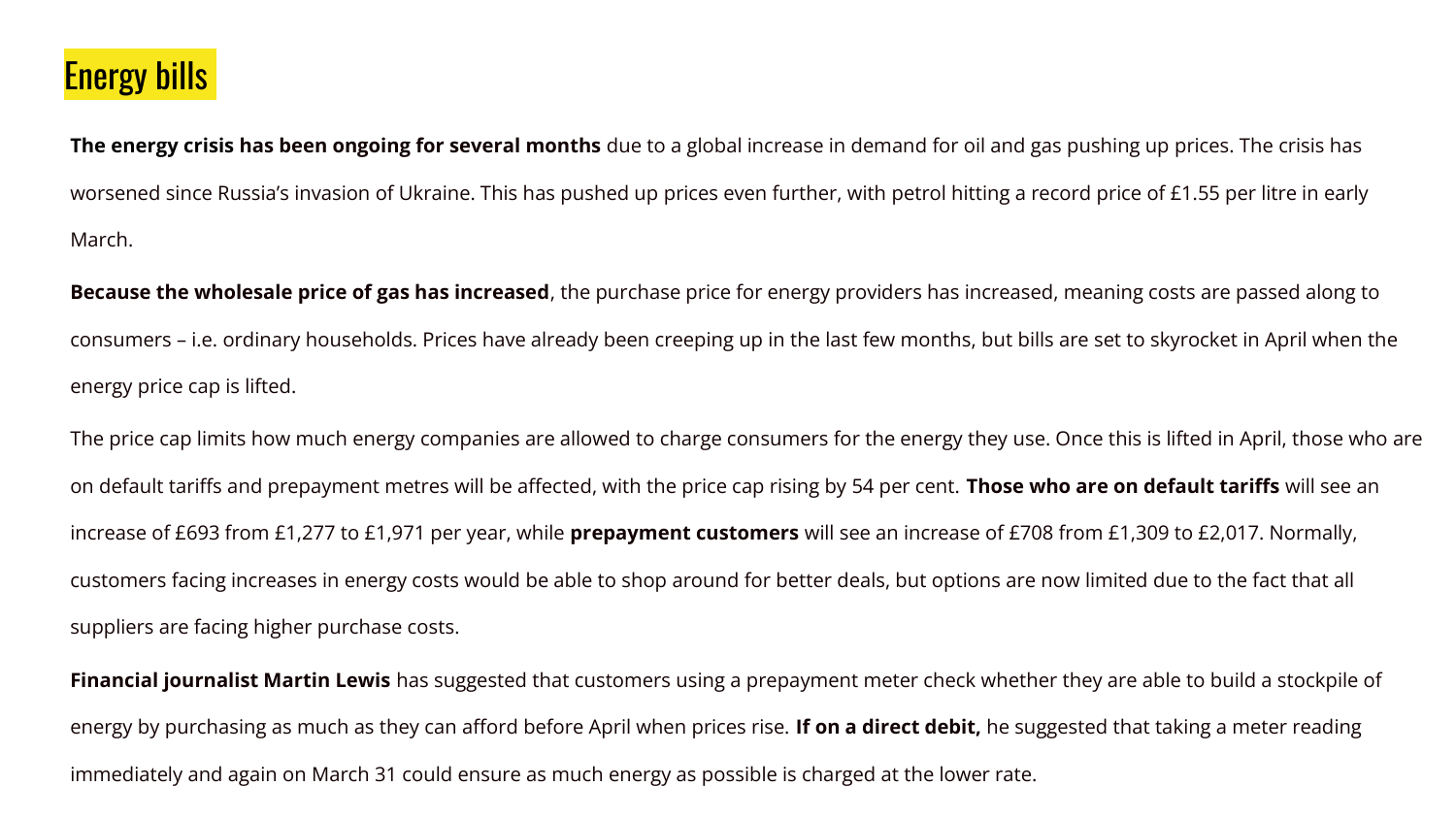

# Energy bills
The energy crisis has been ongoing for several months due to a global increase in demand for oil and gas pushing up prices. The crisis has worsened since Russia’s invasion of Ukraine. This has pushed up prices even further, with petrol hitting a record price of £1.55 per litre in early March.
Because the wholesale price of gas has increased, the purchase price for energy providers has increased, meaning costs are passed along to consumers – i.e. ordinary households. Prices have already been creeping up in the last few months, but bills are set to skyrocket in April when the energy price cap is lifted.
The price cap limits how much energy companies are allowed to charge consumers for the energy they use. Once this is lifted in April, those who are on default tariffs and prepayment metres will be affected, with the price cap rising by 54 per cent. Those who are on default tariffs will see an increase of £693 from £1,277 to £1,971 per year, while prepayment customers will see an increase of £708 from £1,309 to £2,017. Normally, customers facing increases in energy costs would be able to shop around for better deals, but options are now limited due to the fact that all suppliers are facing higher purchase costs.
Financial journalist Martin Lewis has suggested that customers using a prepayment meter check whether they are able to build a stockpile of energy by purchasing as much as they can afford before April when prices rise. If on a direct debit, he suggested that taking a meter reading immediately and again on March 31 could ensure as much energy as possible is charged at the lower rate.